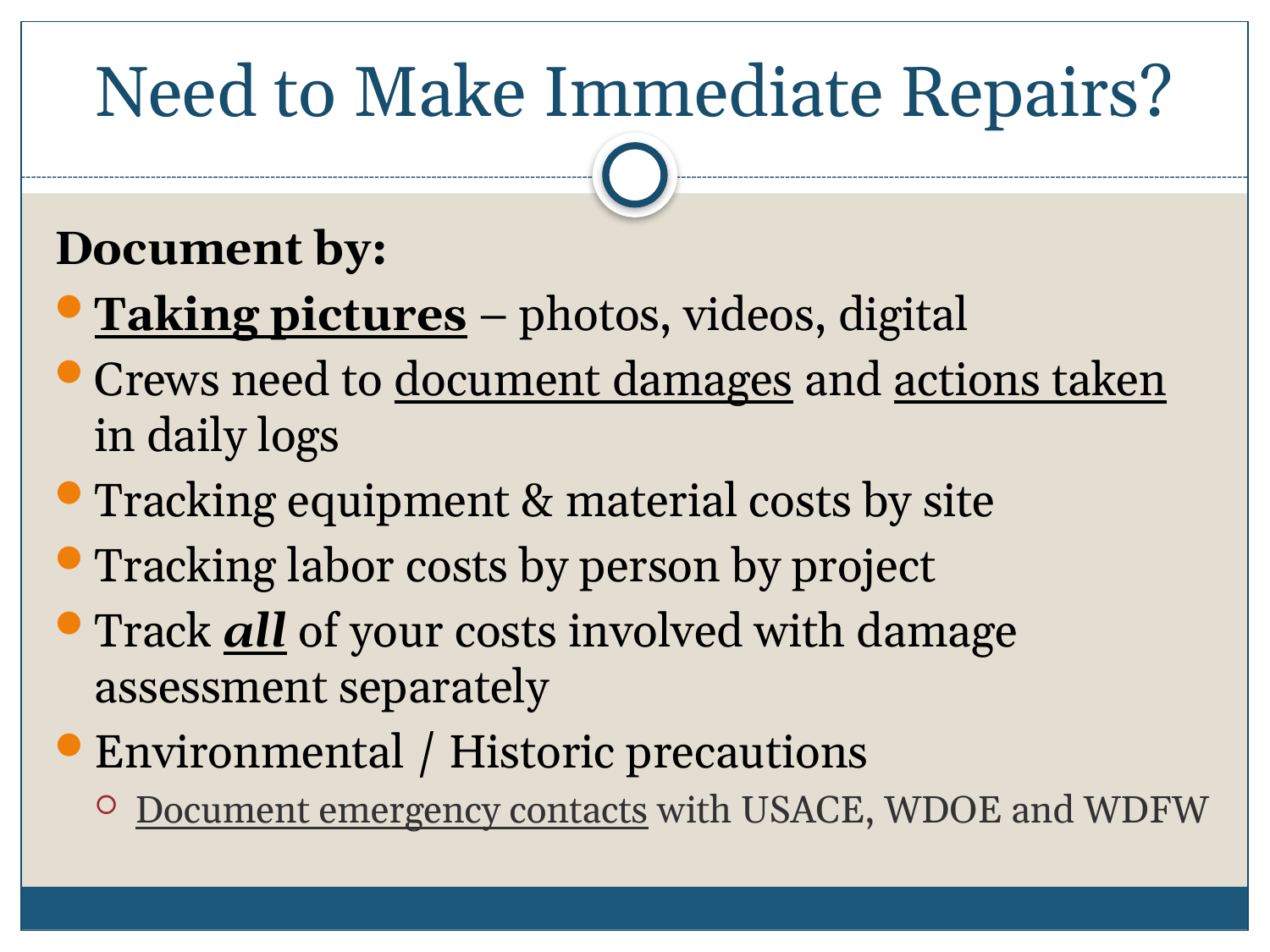

# Need to Make Immediate Repairs?
Document by:
Taking pictures – photos, videos, digital
Crews need to document damages and actions taken in daily logs
Tracking equipment & material costs by site
Tracking labor costs by person by project
Track all of your costs involved with damage assessment separately
Environmental / Historic precautions
Document emergency contacts with USACE, WDOE and WDFW